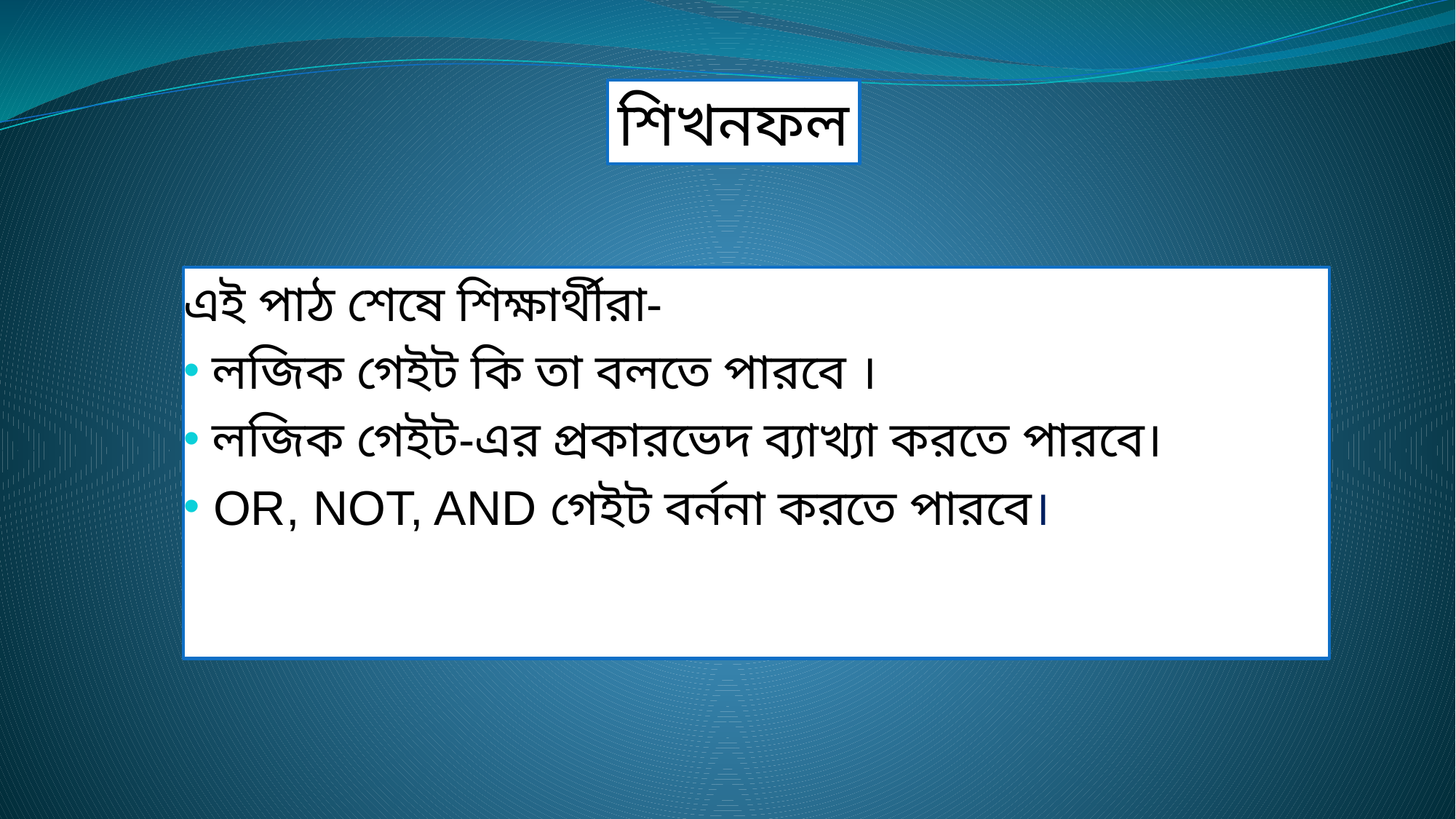

শিখনফল

এই পাঠ শেষে শিক্ষার্থীরা-
 লজিক গেইট কি তা বলতে পারবে ।
 লজিক গেইট-এর প্রকারভেদ ব্যাখ্যা করতে পারবে।
 OR, NOT, AND গেইট বর্ননা করতে পারবে।